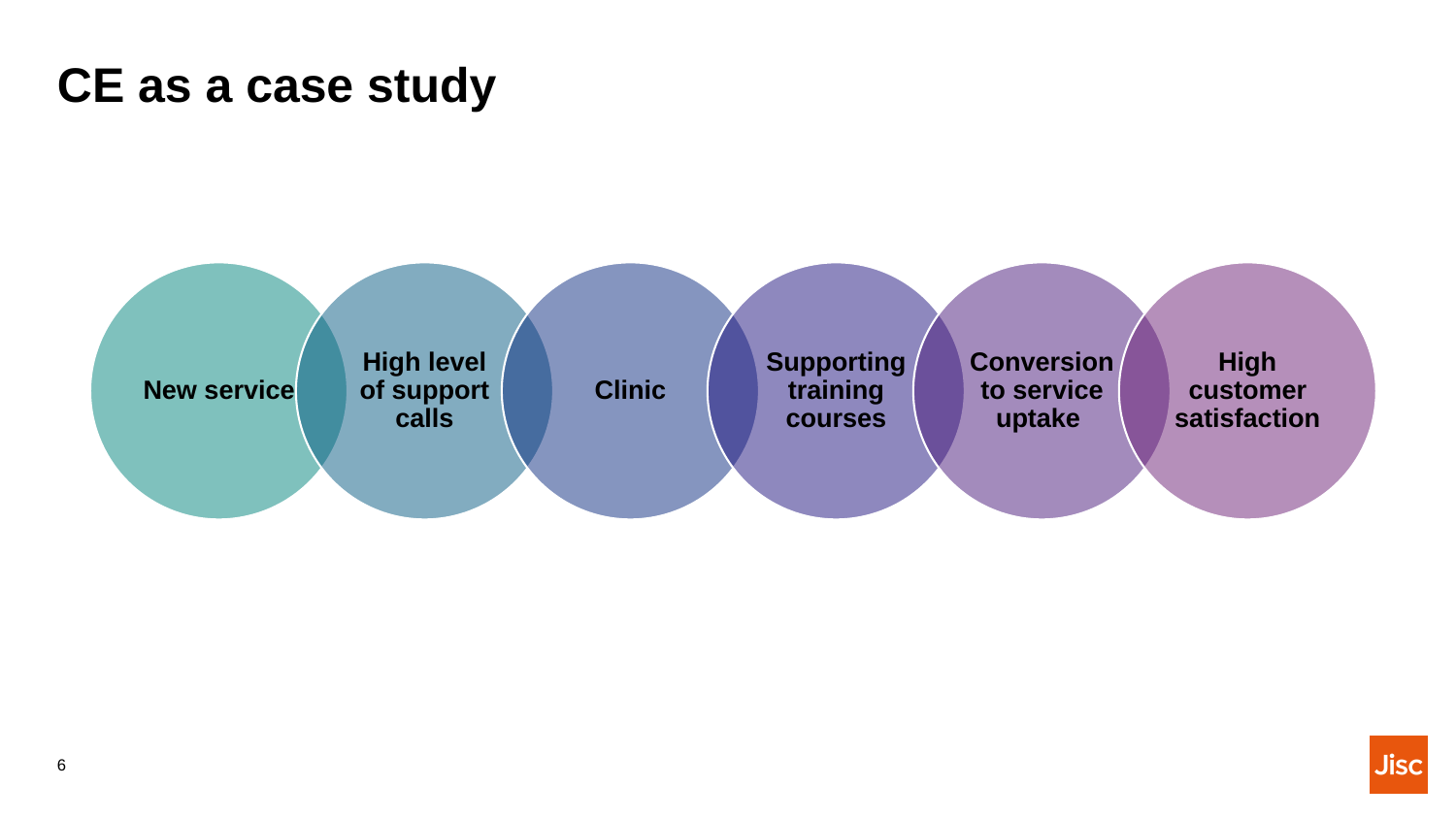

New service
High level of support calls
Clinic
Supporting training courses
Conversion to service uptake
High customer satisfaction
# CE as a case study
6